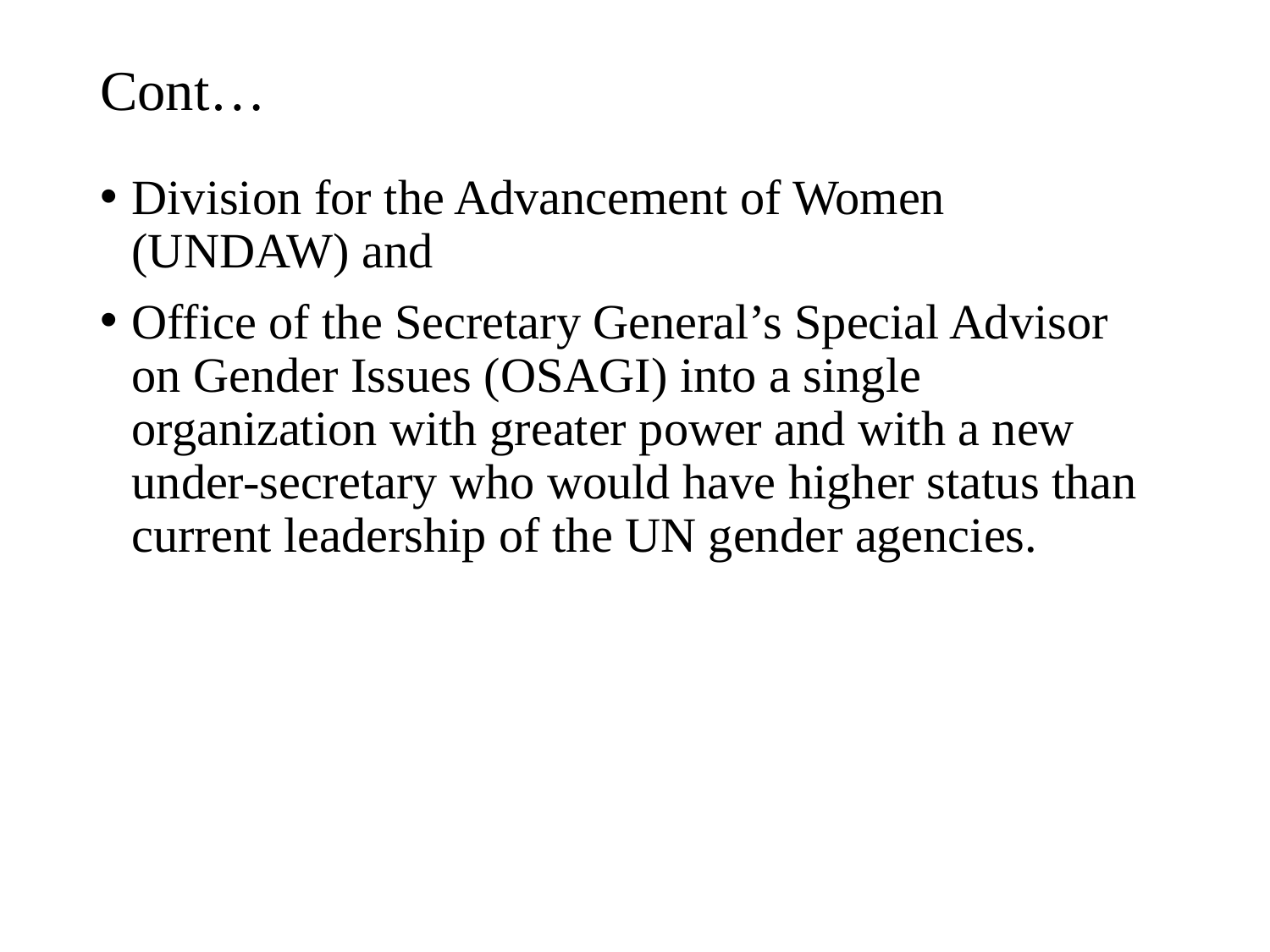

# Cont…
Division for the Advancement of Women (UNDAW) and
Office of the Secretary General’s Special Advisor on Gender Issues (OSAGI) into a single organization with greater power and with a new under-secretary who would have higher status than current leadership of the UN gender agencies.